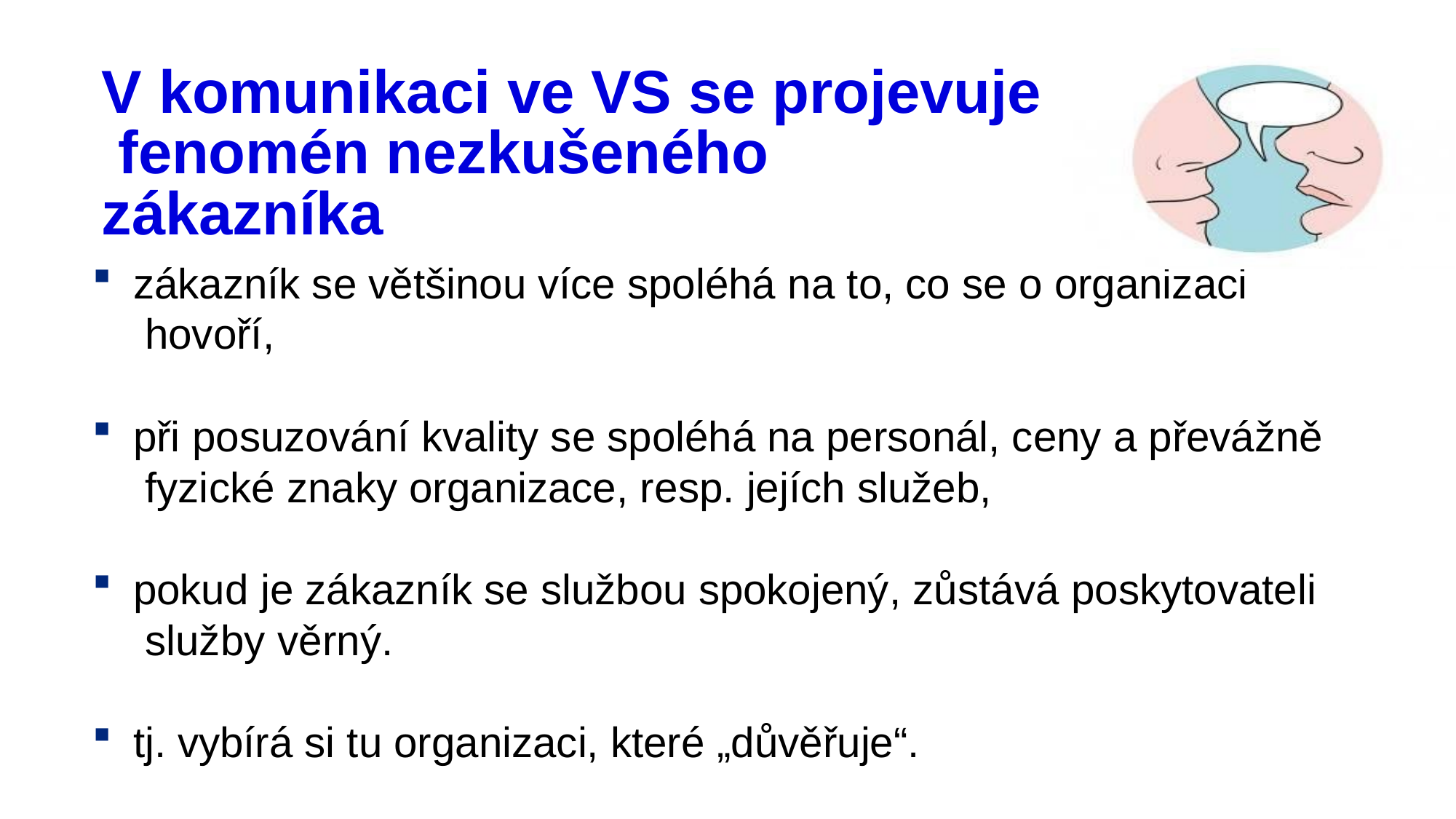

# V komunikaci ve VS se projevuje  fenomén nezkušeného zákazníka
zákazník se většinou více spoléhá na to, co se o organizaci  hovoří,

při posuzování kvality se spoléhá na personál, ceny a převážně  fyzické znaky organizace, resp. jejích služeb,

pokud je zákazník se službou spokojený, zůstává poskytovateli  služby věrný.

tj. vybírá si tu organizaci, které „důvěřuje“.